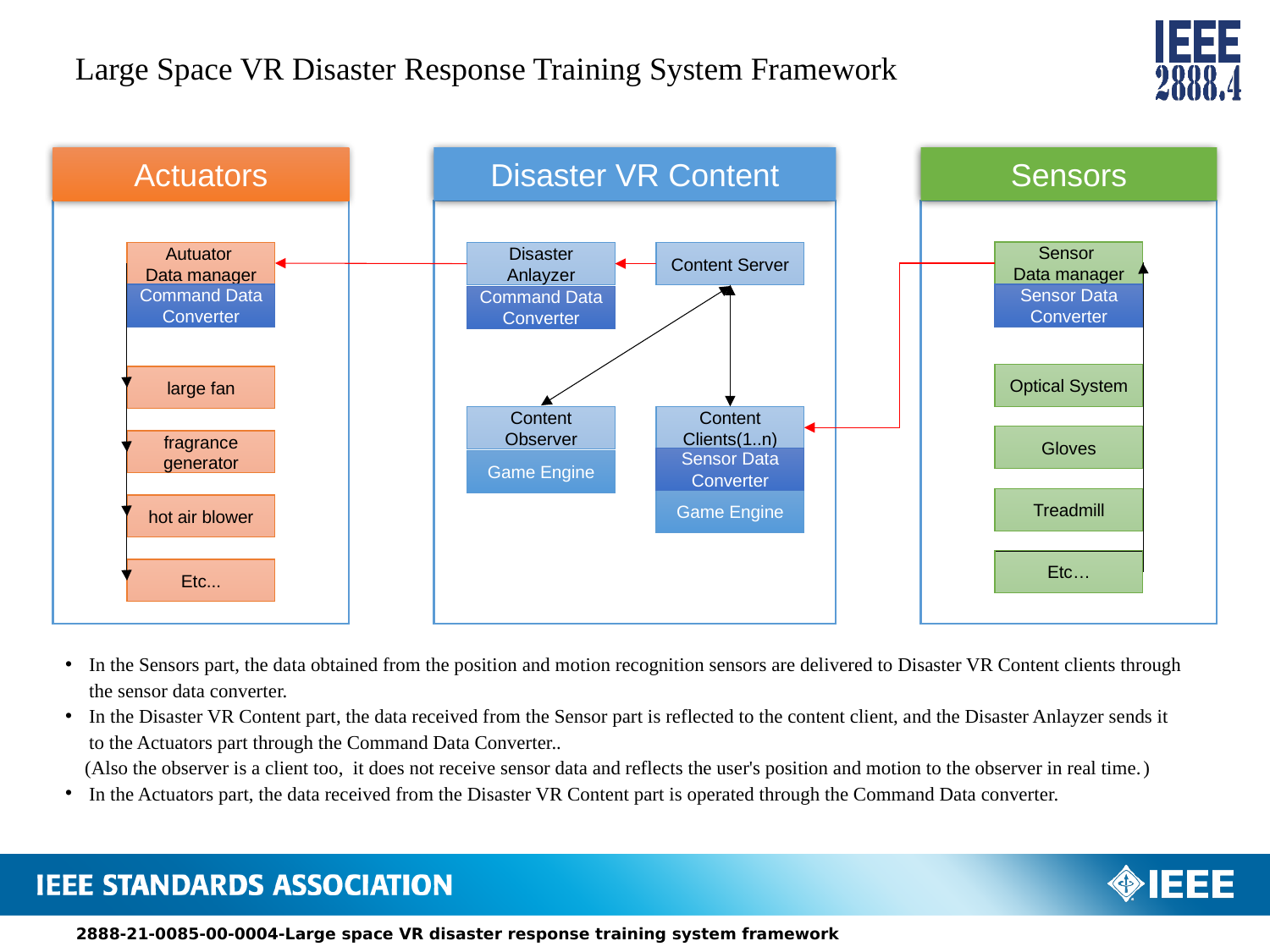

Large Space VR Disaster Response Training System Framework
Actuators

Disaster VR Content

Sensors

Sensor
Data manager
Autuator
Data manager
Disaster Anlayzer
Content Server
Command Data Converter
Sensor Data Converter
Command Data Converter
Optical System
large fan
Content Observer
Content Clients(1..n)
Gloves
fragrance generator
Sensor Data Converter
Game Engine
Treadmill
Game Engine
hot air blower
Etc…
Etc...
In the Sensors part, the data obtained from the position and motion recognition sensors are delivered to Disaster VR Content clients through the sensor data converter.
In the Disaster VR Content part, the data received from the Sensor part is reflected to the content client, and the Disaster Anlayzer sends it to the Actuators part through the Command Data Converter..
    (Also the observer is a client too,  it does not receive sensor data and reflects the user's position and motion to the observer in real time.)
In the Actuators part, the data received from the Disaster VR Content part is operated through the Command Data converter.
2888-21-0085-00-0004-Large space VR disaster response training system framework